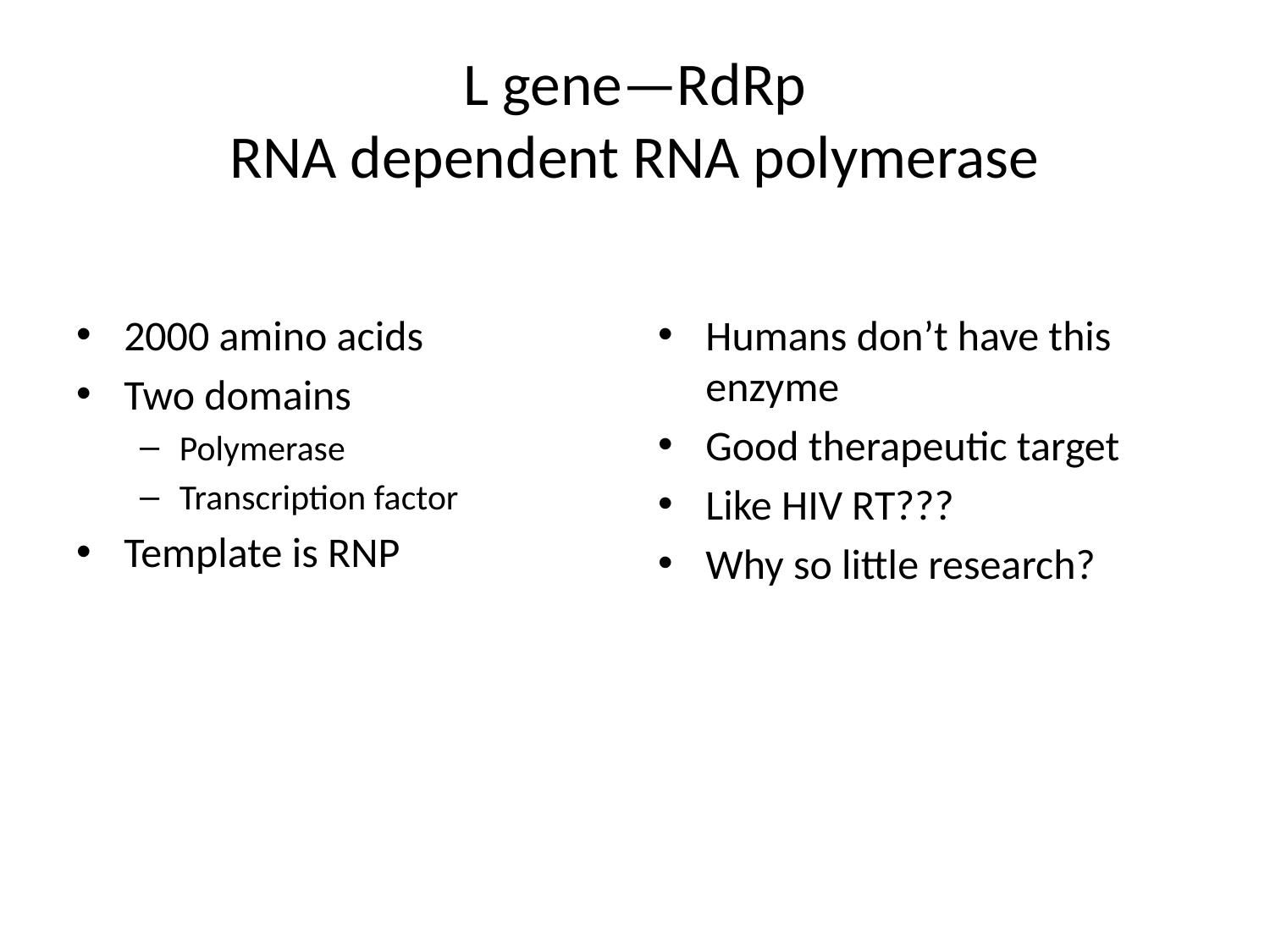

# L gene—RdRp RNA dependent RNA polymerase

2000 amino acids
Two domains
Polymerase
Transcription factor
Template is RNP
Humans don’t have this enzyme
Good therapeutic target
Like HIV RT???
Why so little research?